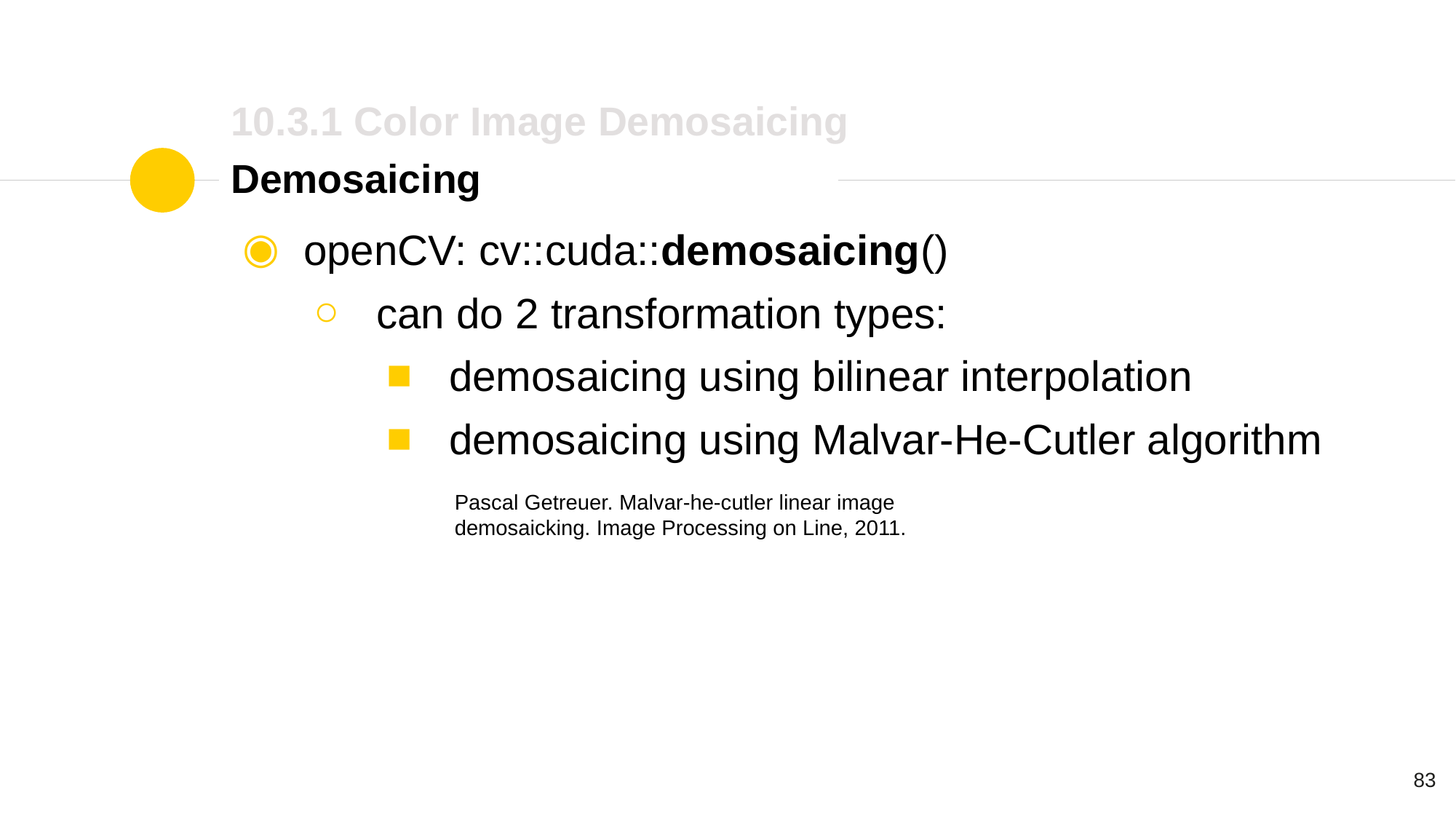

10.3.1 Color Image Demosaicing
# Demosaicing
openCV: cv::cuda::demosaicing()
can do 2 transformation types:
demosaicing using bilinear interpolation
demosaicing using Malvar-He-Cutler algorithm
Pascal Getreuer. Malvar-he-cutler linear image demosaicking. Image Processing on Line, 2011.
83